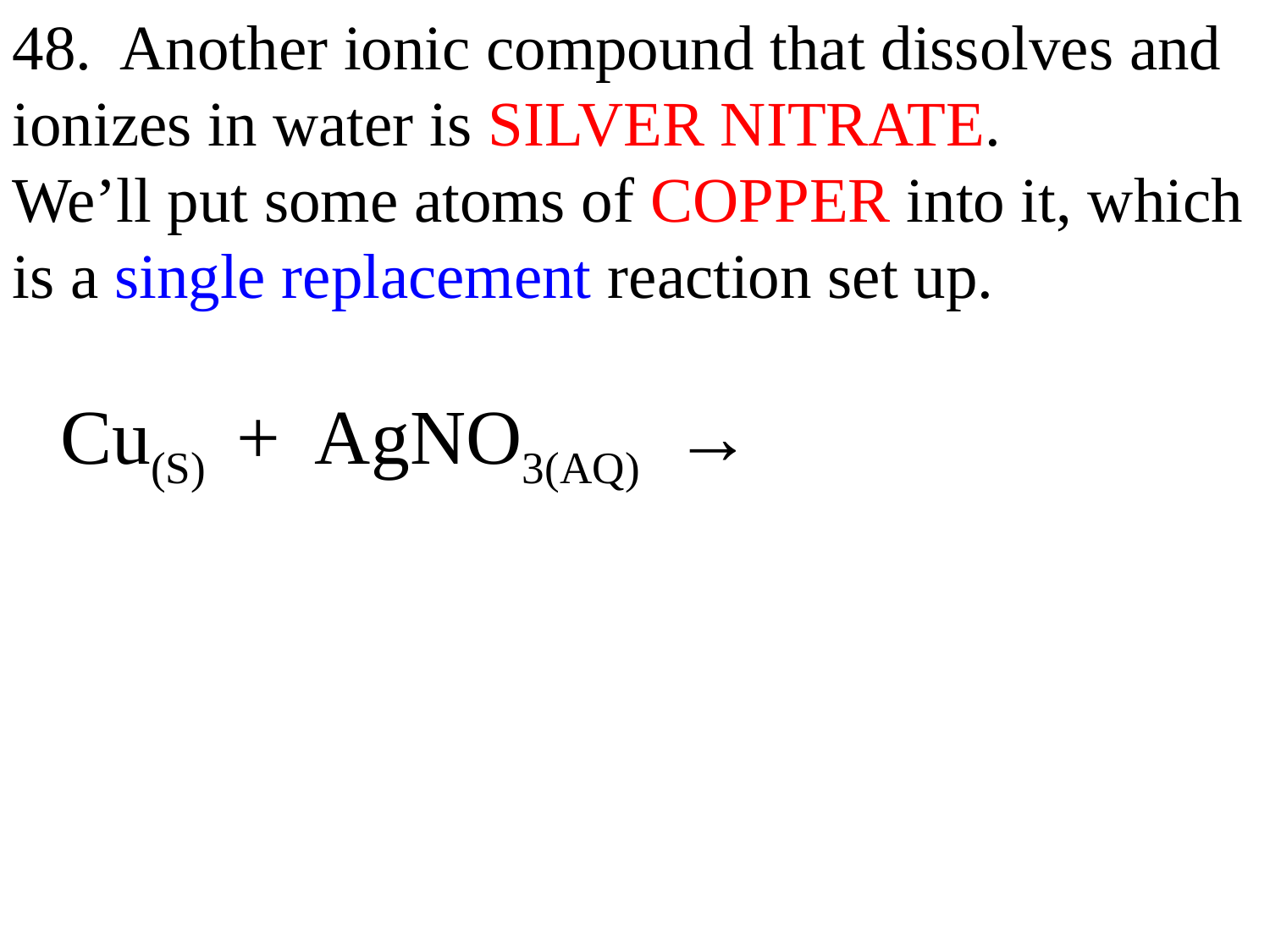

48.  Another ionic compound that dissolves and ionizes in water is SILVER NITRATE.
We’ll put some atoms of COPPER into it, which is a single replacement reaction set up.

   Cu(S)  +  AgNO3(AQ)   →